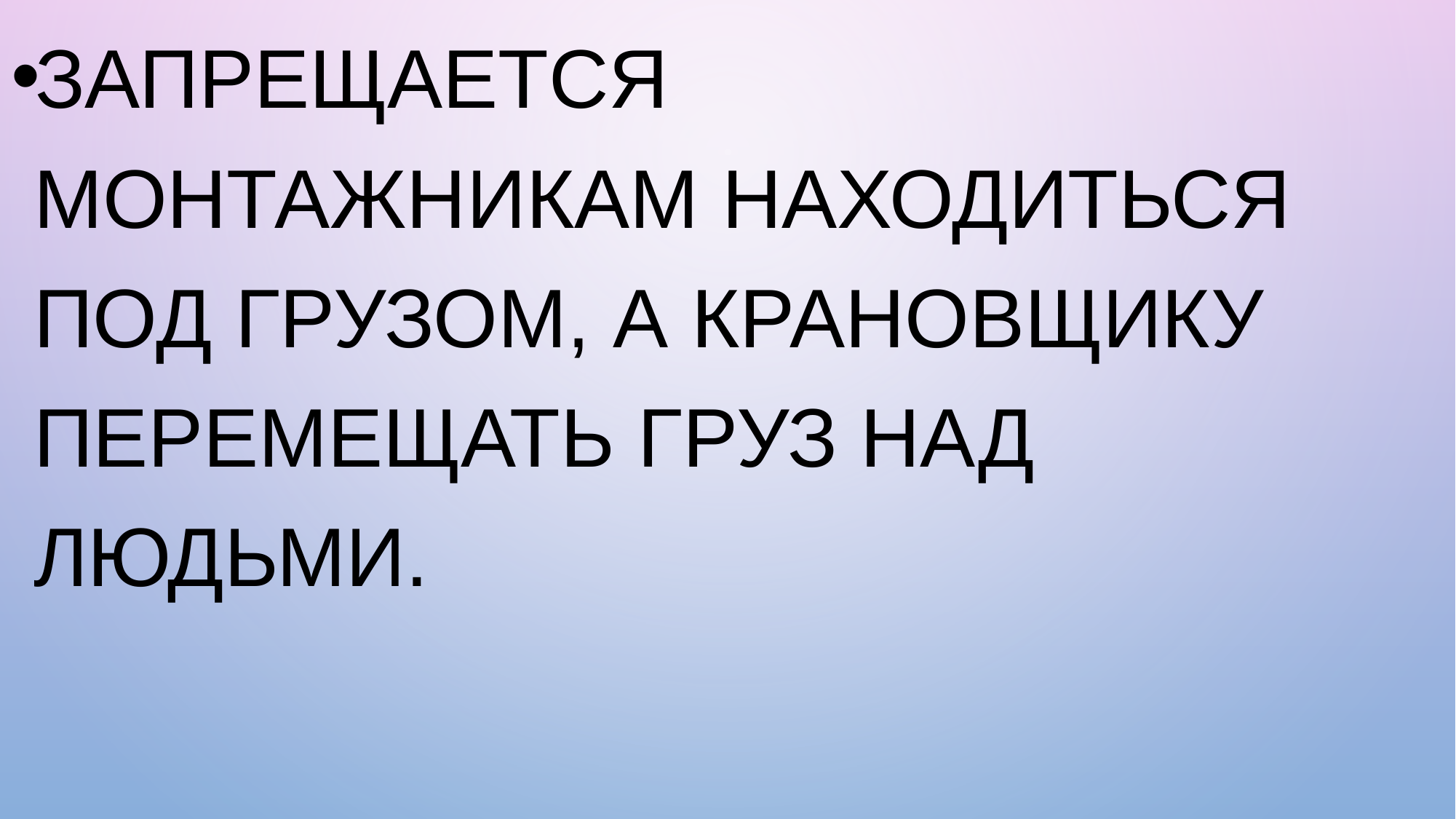

Запрещается монтажникам находиться под грузом, а крановщику перемещать груз над людьми.